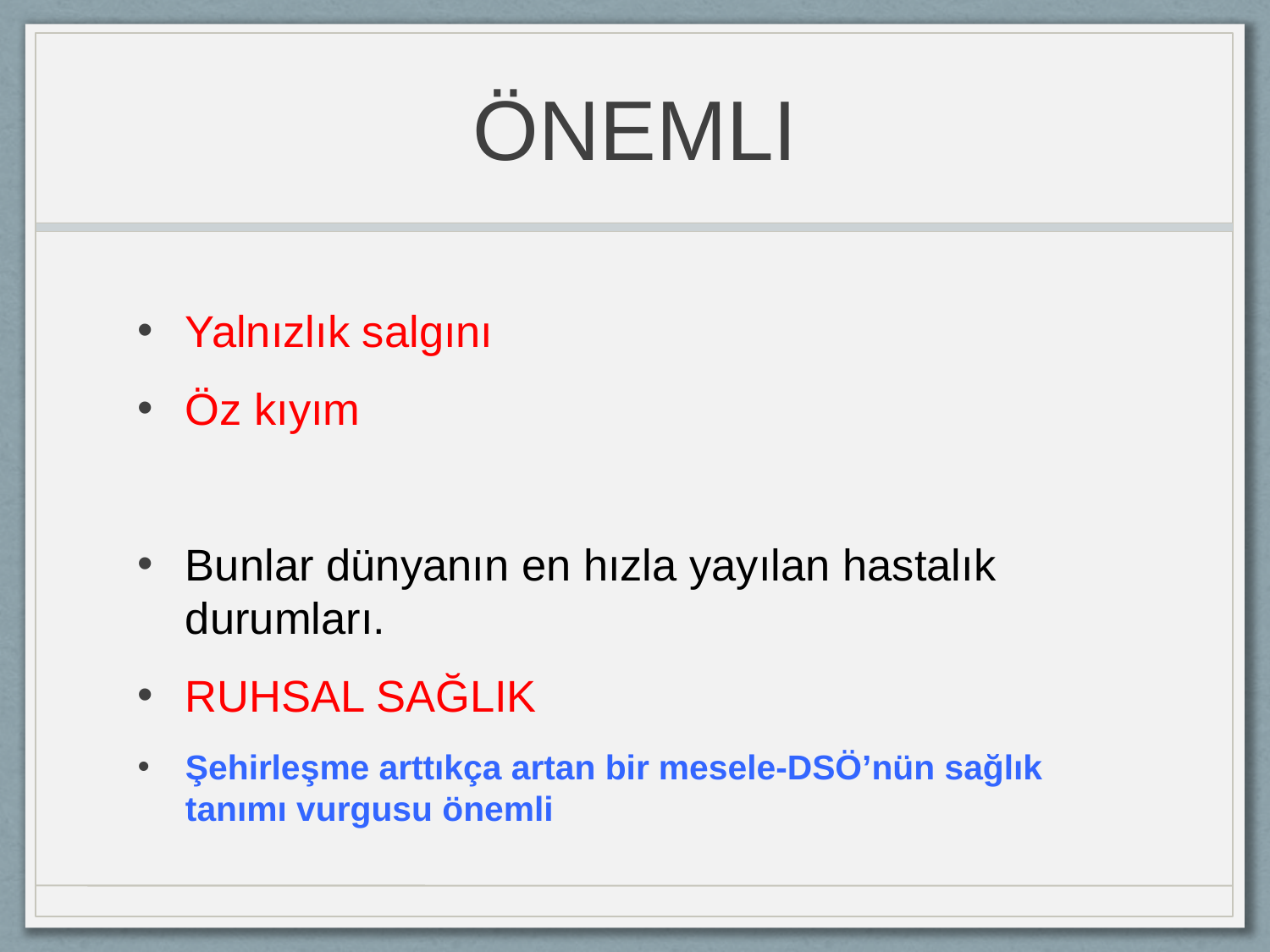

# ÖNEMLI
Yalnızlık salgını
Öz kıyım

Bunlar dünyanın en hızla yayılan hastalık durumları.
RUHSAL SAĞLIK
Şehirleşme arttıkça artan bir mesele-DSÖ’nün sağlık tanımı vurgusu önemli